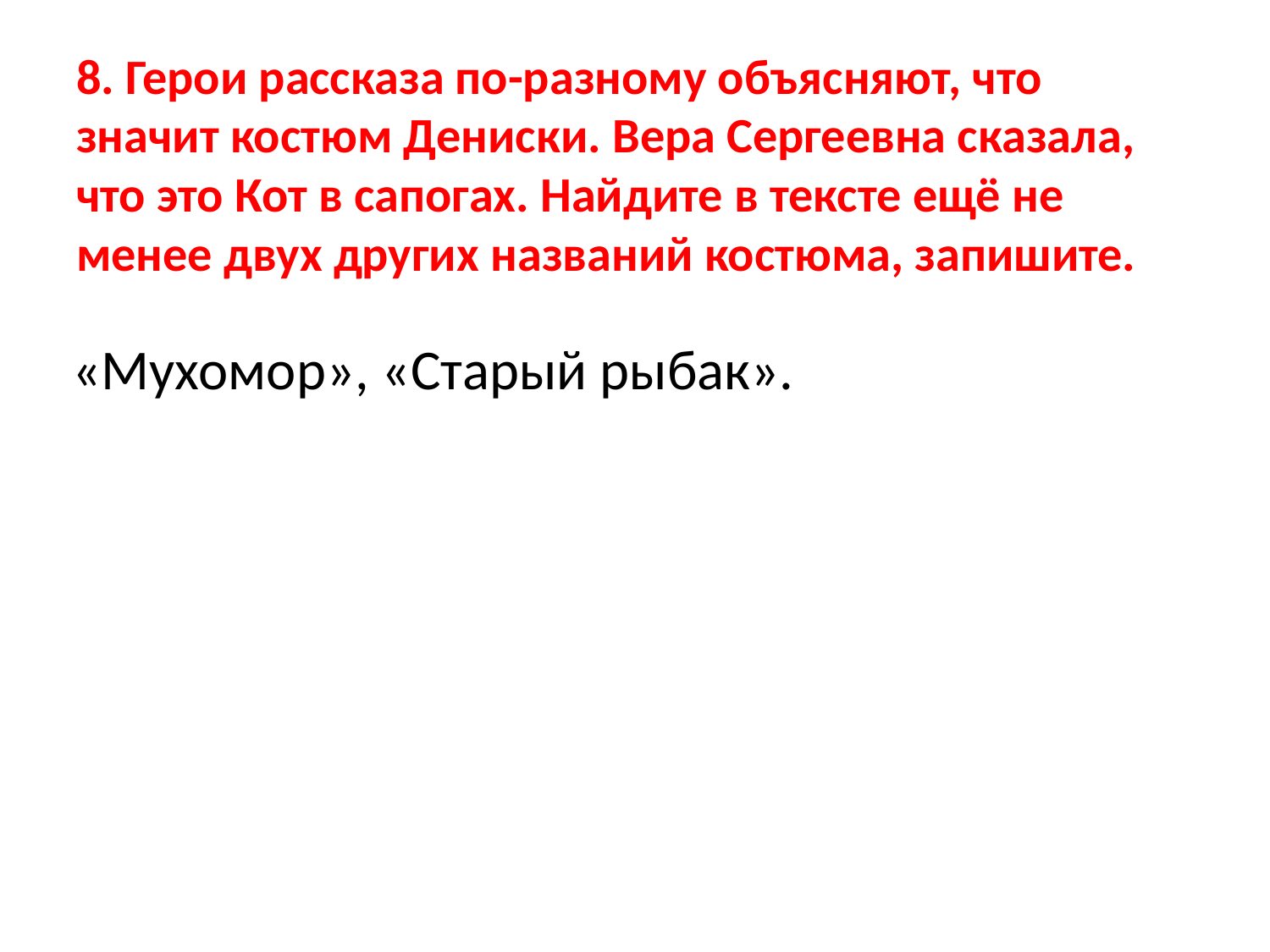

# 8. Герои рассказа по-разному объясняют, что значит костюм Дениски. Вера Сергеевна сказала, что это Кот в сапогах. Найдите в тексте ещё не менее двух других названий костюма, запишите.
«Мухомор», «Старый рыбак».